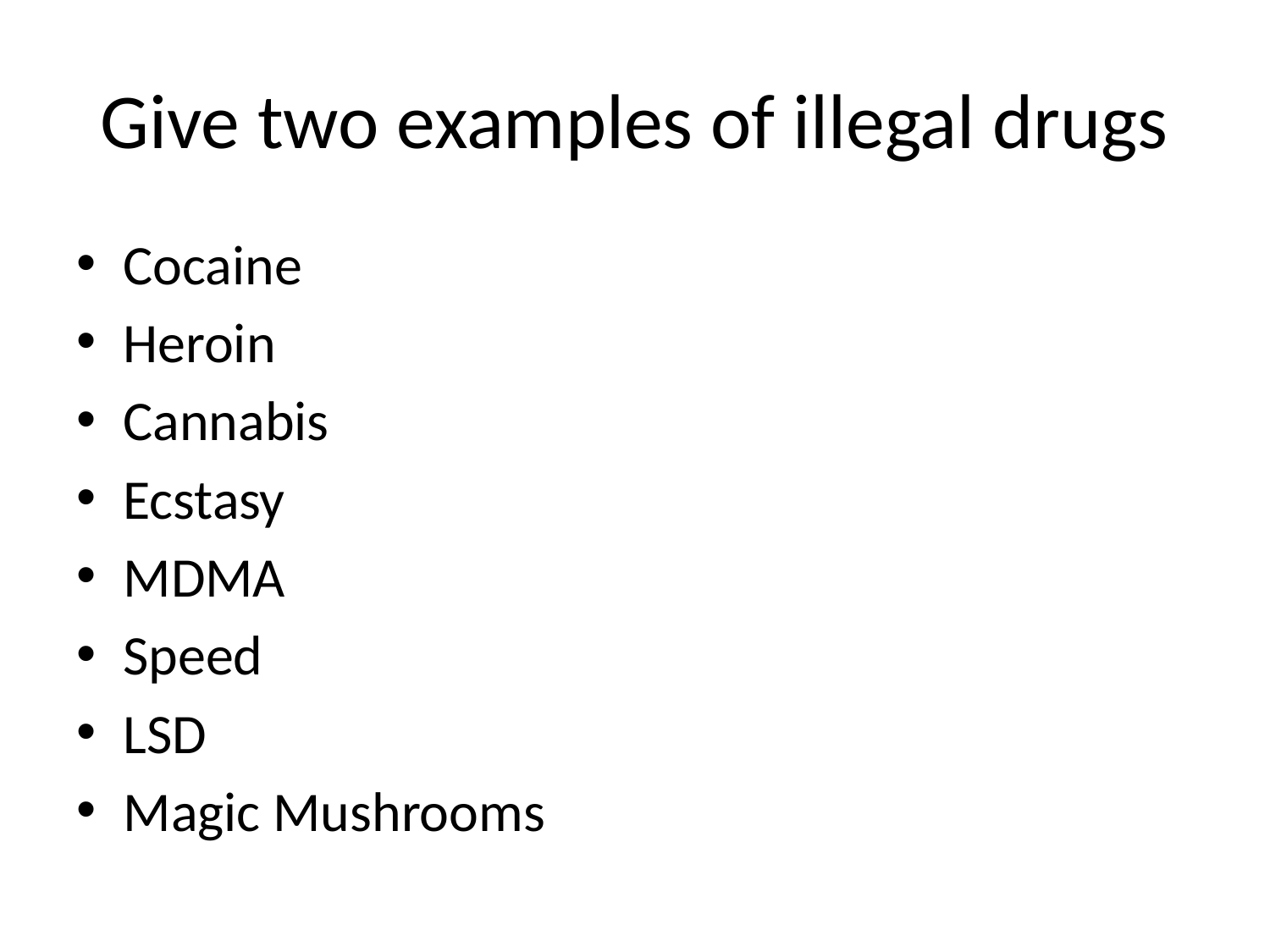

# Give two examples of illegal drugs
Cocaine
Heroin
Cannabis
Ecstasy
MDMA
Speed
LSD
Magic Mushrooms